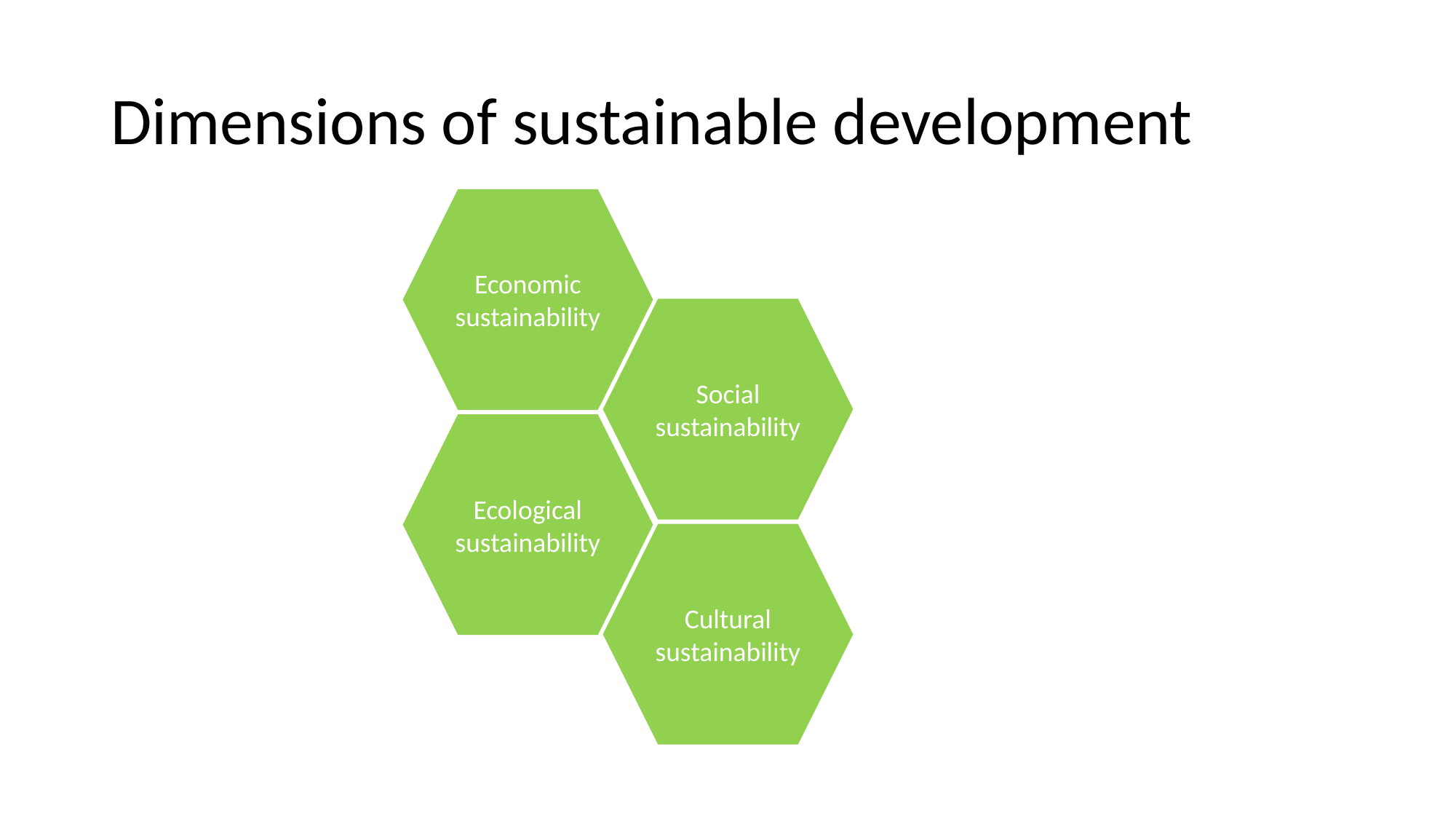

# Dimensions of sustainable development
Economic sustainability
Social sustainability
Ecological sustainability
Cultural sustainability